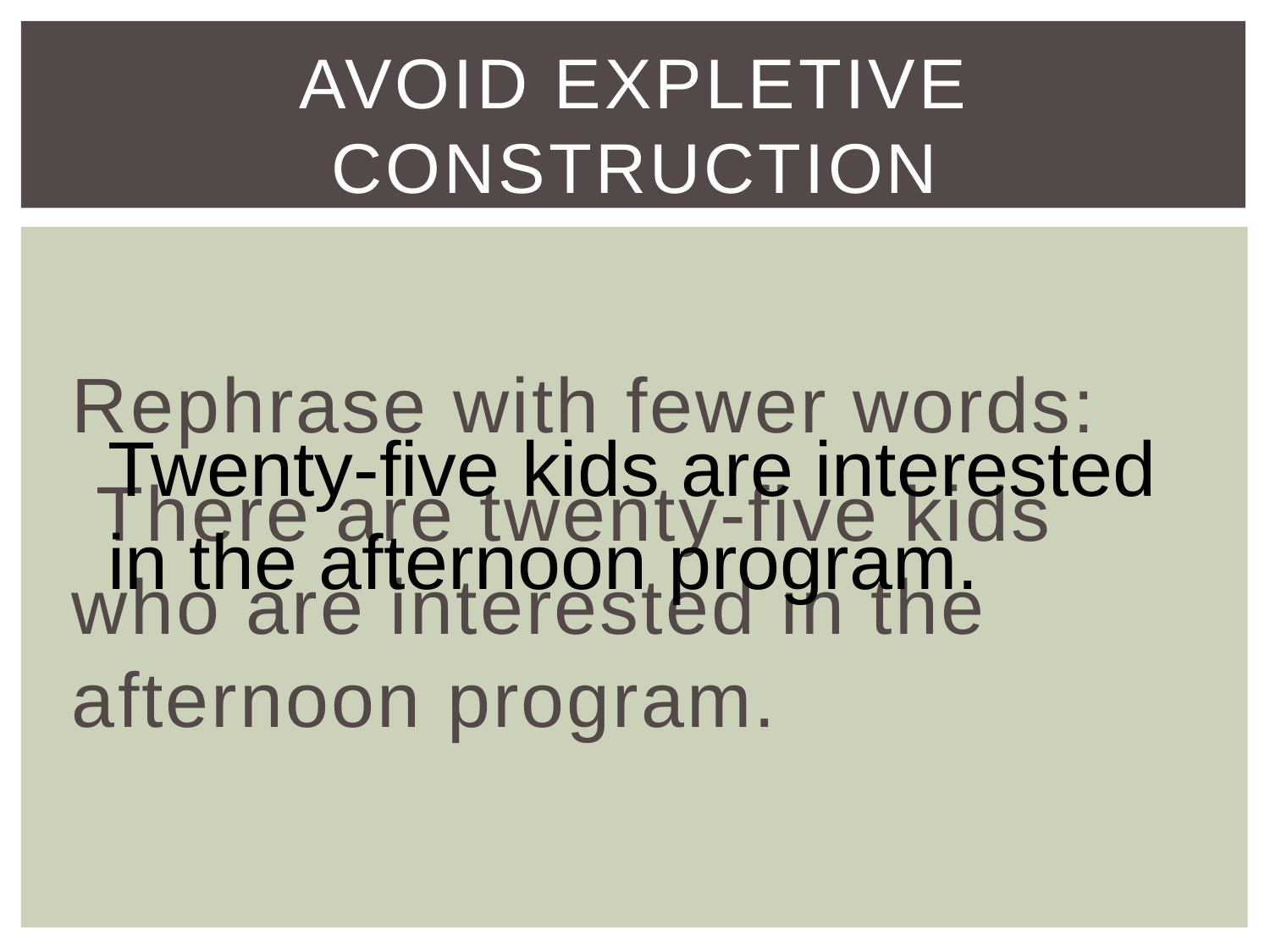

# Avoid Expletive construction
Rephrase with fewer words:
 There are twenty-five kids who are interested in the afternoon program.

Twenty-five kids are interested in the afternoon program.